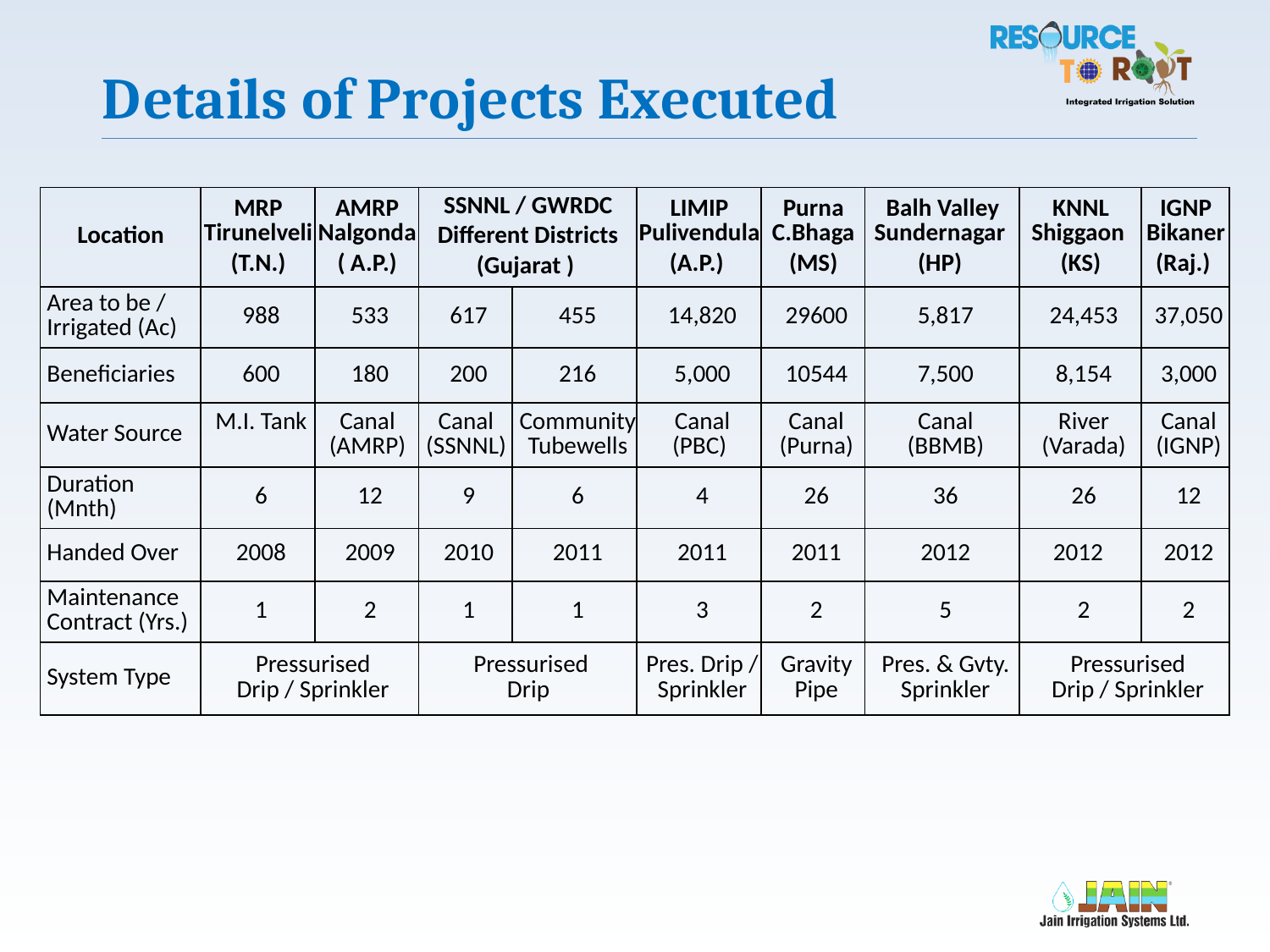

# Details of Projects Executed
| Location | MRP Tirunelveli (T.N.) | AMRP Nalgonda ( A.P.) | SSNNL / GWRDC Different Districts (Gujarat ) |  | LIMIP Pulivendula (A.P.) | Purna C.Bhaga (MS) | Balh Valley Sundernagar (HP) | KNNL Shiggaon (KS) | IGNP Bikaner (Raj.) |
| --- | --- | --- | --- | --- | --- | --- | --- | --- | --- |
| Area to be / Irrigated (Ac) | 988 | 533 | 617 | 455 | 14,820 | 29600 | 5,817 | 24,453 | 37,050 |
| Beneficiaries | 600 | 180 | 200 | 216 | 5,000 | 10544 | 7,500 | 8,154 | 3,000 |
| Water Source | M.I. Tank | Canal (AMRP) | Canal (SSNNL) | Community Tubewells | Canal (PBC) | Canal (Purna) | Canal (BBMB) | River (Varada) | Canal (IGNP) |
| Duration (Mnth) | 6 | 12 | 9 | 6 | 4 | 26 | 36 | 26 | 12 |
| Handed Over | 2008 | 2009 | 2010 | 2011 | 2011 | 2011 | 2012 | 2012 | 2012 |
| Maintenance Contract (Yrs.) | 1 | 2 | 1 | 1 | 3 | 2 | 5 | 2 | 2 |
| System Type | Pressurised Drip / Sprinkler |  | Pressurised Drip |  | Pres. Drip / Sprinkler | Gravity Pipe | Pres. & Gvty. Sprinkler | Pressurised Drip / Sprinkler |  |